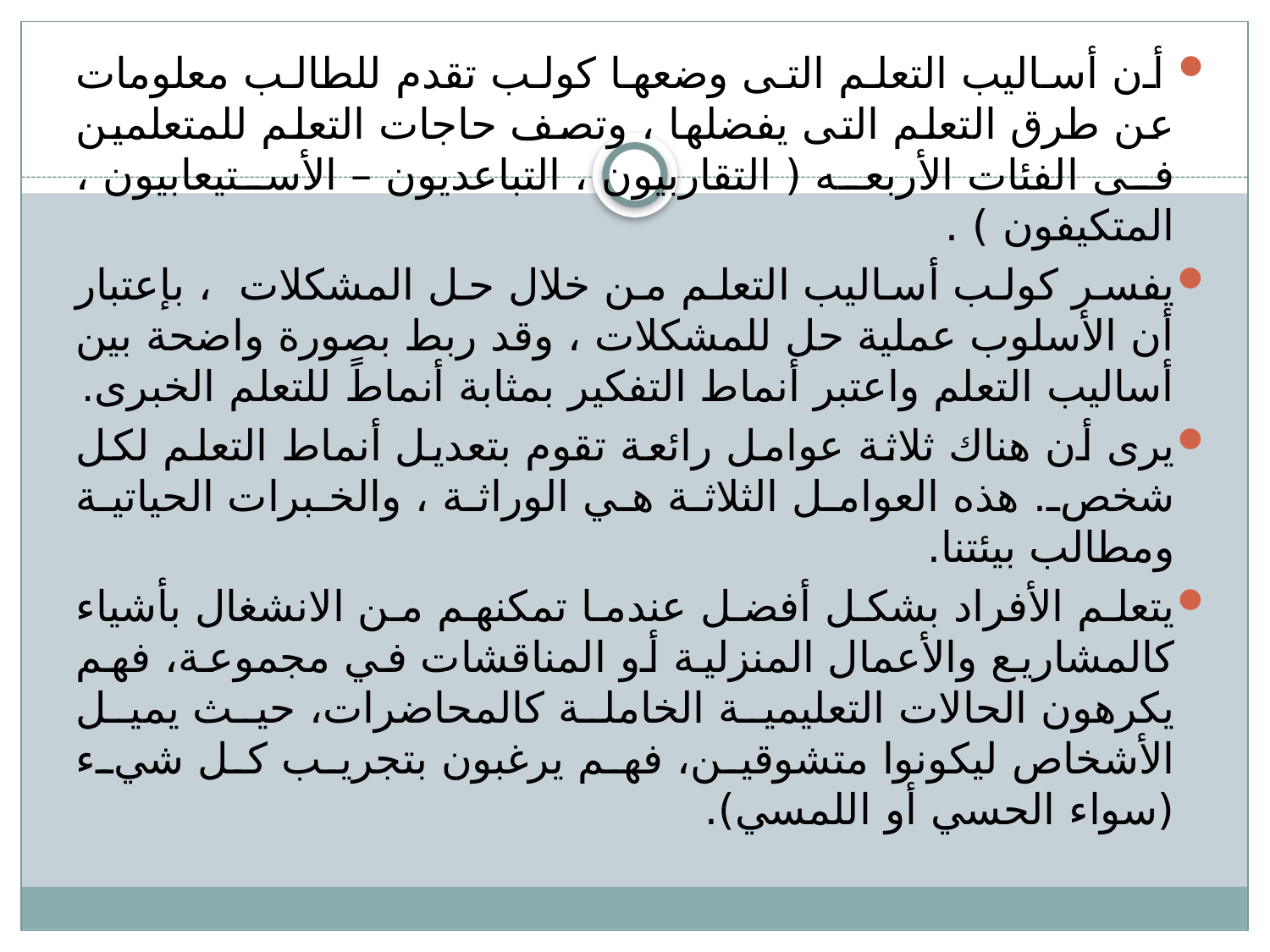

أن أساليب التعلم التى وضعها كولب تقدم للطالب معلومات عن طرق التعلم التى يفضلها ، وتصف حاجات التعلم للمتعلمين فى الفئات الأربعه ( التقاربيون ، التباعديون – الأستيعابيون ، المتكيفون ) .
يفسر كولب أساليب التعلم من خلال حل المشكلات  ، بإعتبار أن الأسلوب عملية حل للمشكلات ، وقد ربط بصورة واضحة بين أساليب التعلم واعتبر أنماط التفكير بمثابة أنماطً للتعلم الخبرى.
يرى أن هناك ثلاثة عوامل رائعة تقوم بتعديل أنماط التعلم لكل شخص. هذه العوامل الثلاثة هي الوراثة ، والخبرات الحياتية ومطالب بيئتنا.
يتعلم الأفراد بشكل أفضل عندما تمكنهم من الانشغال بأشياء كالمشاريع والأعمال المنزلية أو المناقشات في مجموعة، فهم يكرهون الحالات التعليمية الخاملة كالمحاضرات، حيث يميل الأشخاص ليكونوا متشوقين، فهم يرغبون بتجريب كل شيء (سواء الحسي أو اللمسي).